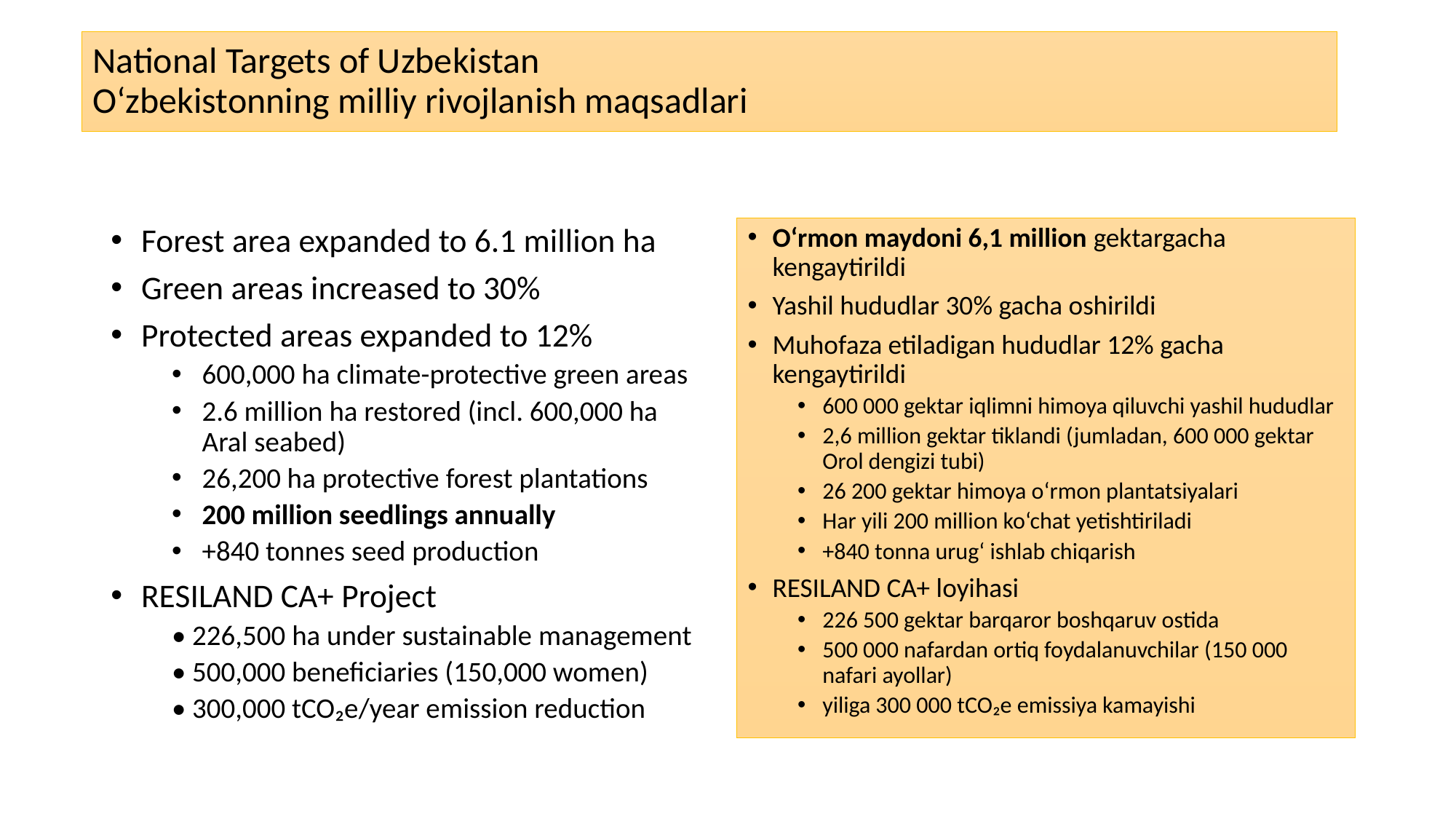

# National Targets of Uzbekistan O‘zbekistonning milliy rivojlanish maqsadlari
Forest area expanded to 6.1 million ha
Green areas increased to 30%
Protected areas expanded to 12%
600,000 ha climate-protective green areas
2.6 million ha restored (incl. 600,000 ha Aral seabed)
26,200 ha protective forest plantations
200 million seedlings annually
+840 tonnes seed production
RESILAND CA+ Project
• 226,500 ha under sustainable management
• 500,000 beneficiaries (150,000 women)
• 300,000 tCO₂e/year emission reduction

O‘rmon maydoni 6,1 million gektargacha kengaytirildi
Yashil hududlar 30% gacha oshirildi
Muhofaza etiladigan hududlar 12% gacha kengaytirildi
600 000 gektar iqlimni himoya qiluvchi yashil hududlar
2,6 million gektar tiklandi (jumladan, 600 000 gektar Orol dengizi tubi)
26 200 gektar himoya o‘rmon plantatsiyalari
Har yili 200 million ko‘chat yetishtiriladi
+840 tonna urug‘ ishlab chiqarish
RESILAND CA+ loyihasi
226 500 gektar barqaror boshqaruv ostida
500 000 nafardan ortiq foydalanuvchilar (150 000 nafari ayollar)
yiliga 300 000 tCO₂e emissiya kamayishi